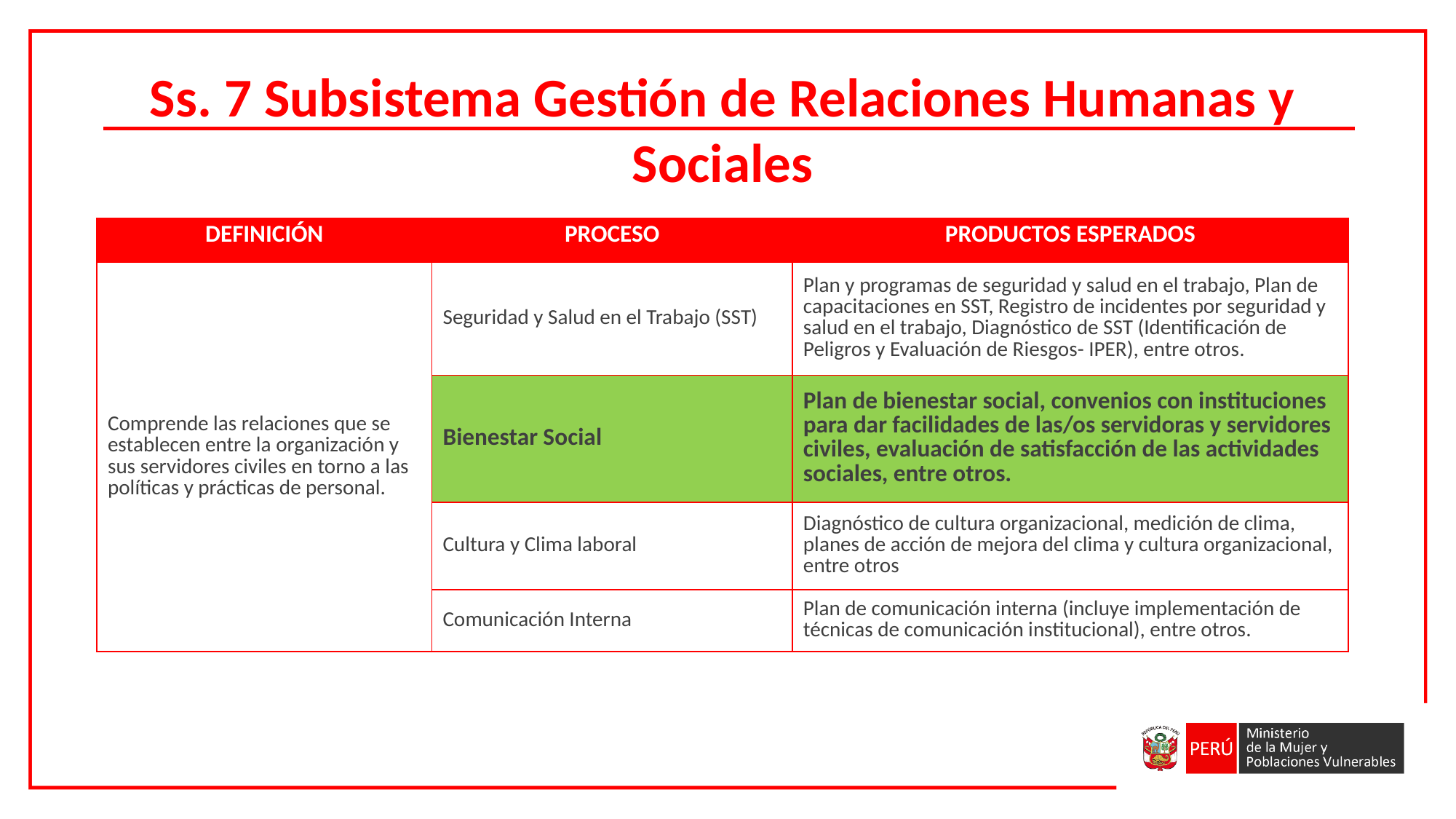

Ss. 7 Subsistema Gestión de Relaciones Humanas y Sociales
| DEFINICIÓN | PROCESO | PRODUCTOS ESPERADOS |
| --- | --- | --- |
| Comprende las relaciones que se establecen entre la organización y sus servidores civiles en torno a las políticas y prácticas de personal. | Seguridad y Salud en el Trabajo (SST) | Plan y programas de seguridad y salud en el trabajo, Plan de capacitaciones en SST, Registro de incidentes por seguridad y salud en el trabajo, Diagnóstico de SST (Identificación de Peligros y Evaluación de Riesgos- IPER), entre otros. |
|  | Bienestar Social | Plan de bienestar social, convenios con instituciones para dar facilidades de las/os servidoras y servidores civiles, evaluación de satisfacción de las actividades sociales, entre otros. |
|  | Cultura y Clima laboral | Diagnóstico de cultura organizacional, medición de clima, planes de acción de mejora del clima y cultura organizacional, entre otros |
|  | Comunicación Interna | Plan de comunicación interna (incluye implementación de técnicas de comunicación institucional), entre otros. |